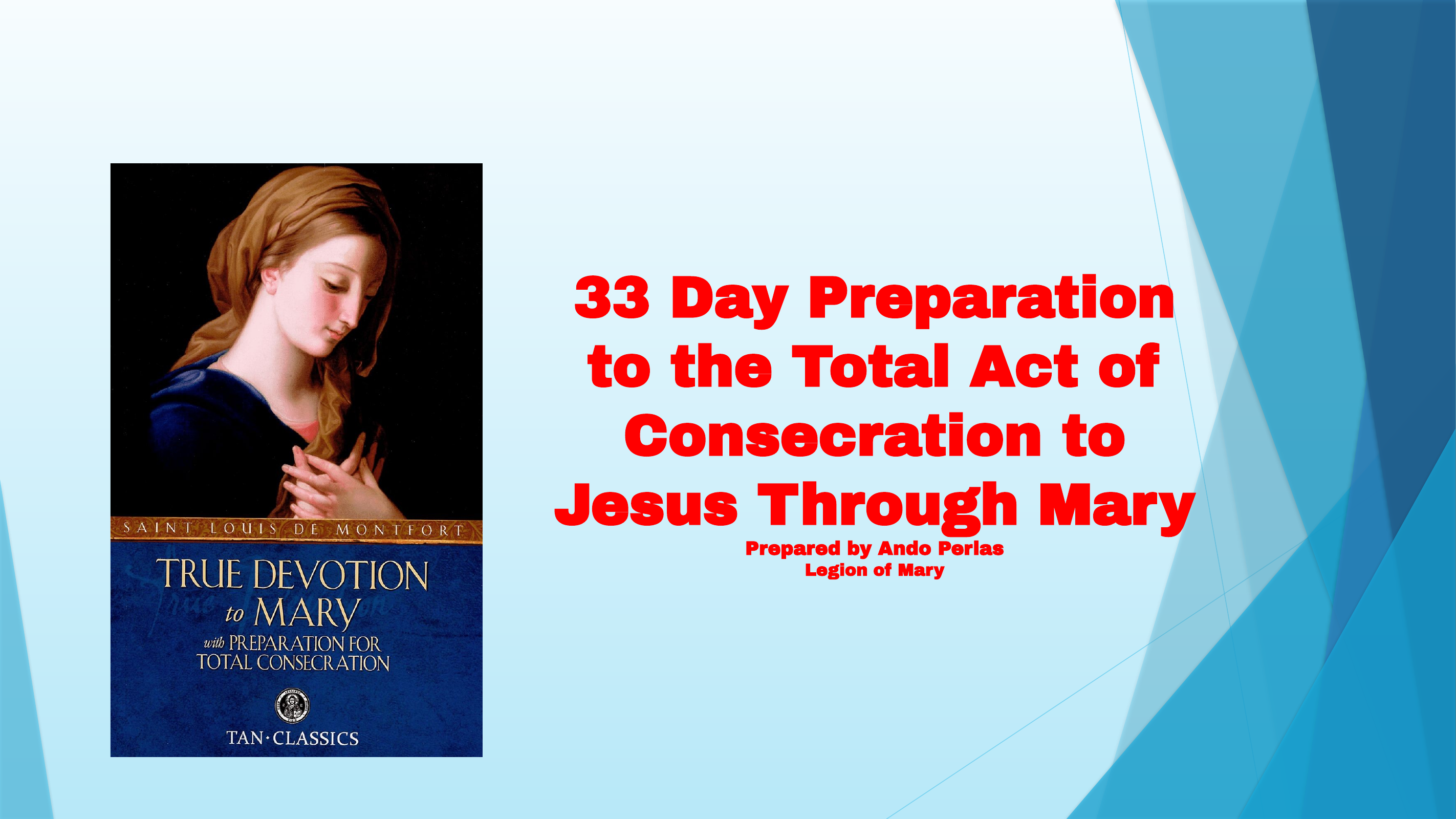

# 33 Day Preparation to the Total Act of Consecration to Jesus Through Mary Prepared by Ando Perlas Legion of Mary